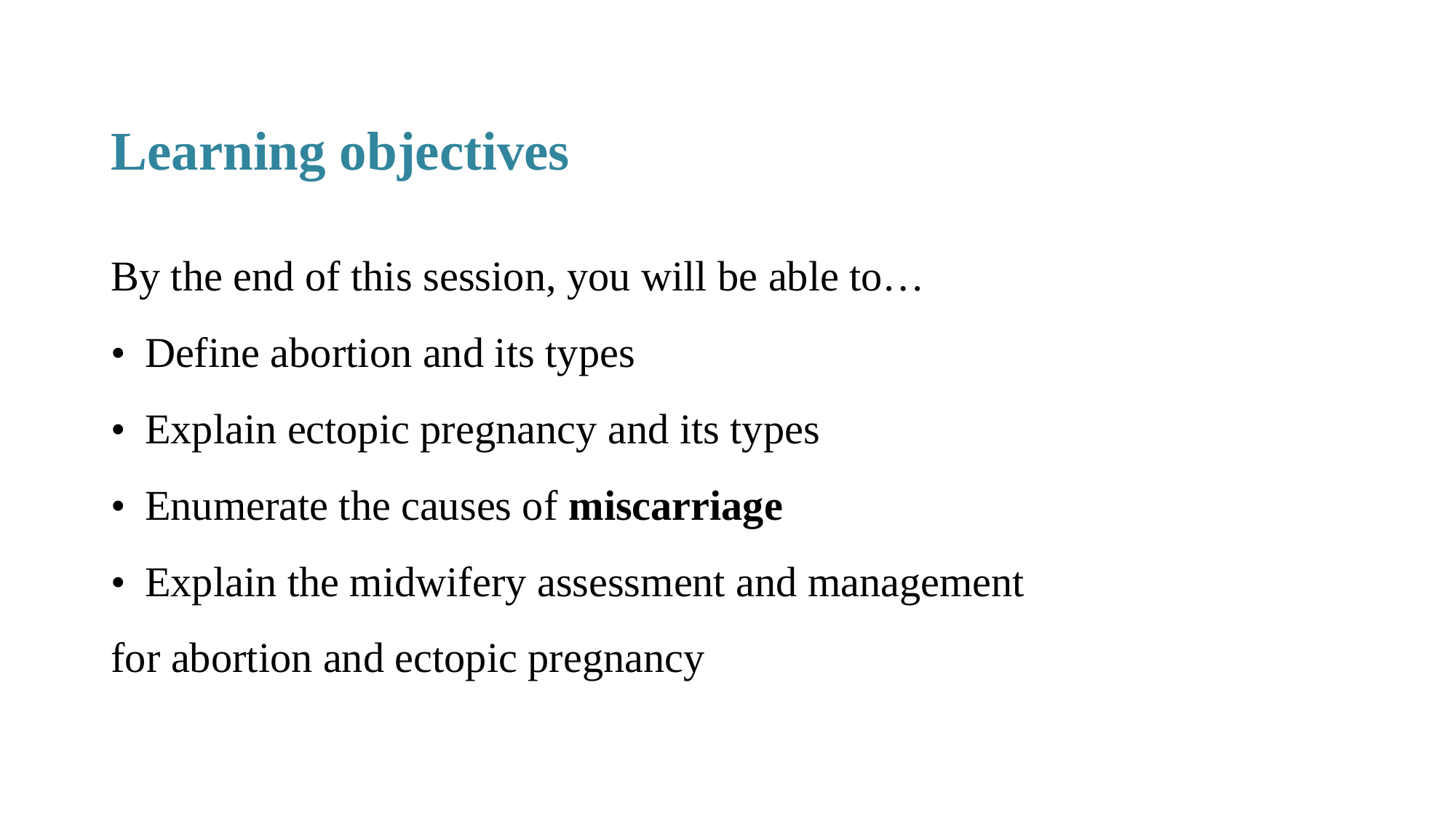

# Learning objectives
By the end of this session, you will be able to…
•  Define abortion and its types
•  Explain ectopic pregnancy and its types
•  Enumerate the causes of miscarriage
•  Explain the midwifery assessment and management
for abortion and ectopic pregnancy